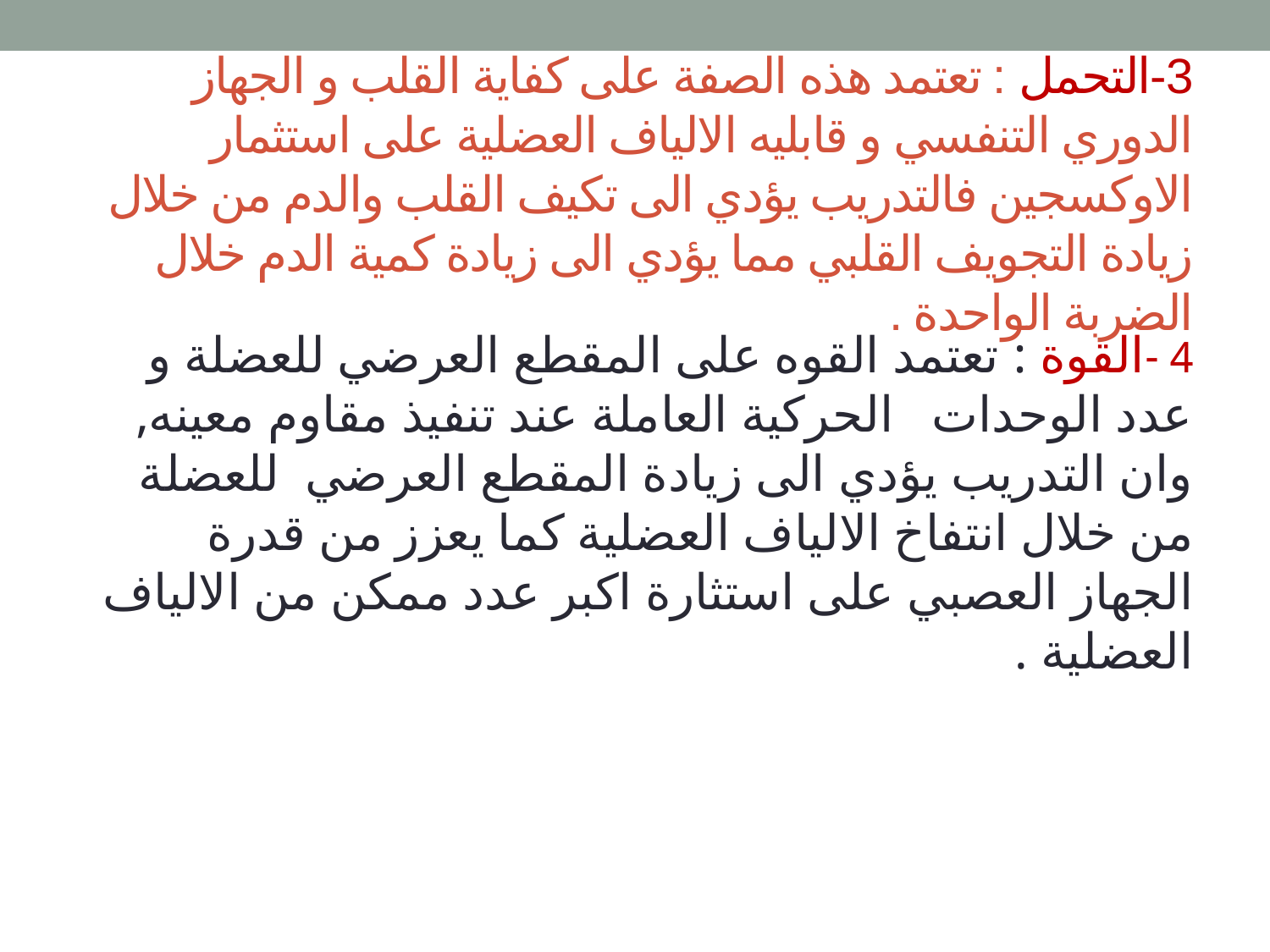

# 3-التحمل : تعتمد هذه الصفة على كفاية القلب و الجهاز الدوري التنفسي و قابليه الالياف العضلية على استثمار الاوكسجين فالتدريب يؤدي الى تكيف القلب والدم من خلال زيادة التجويف القلبي مما يؤدي الى زيادة كمية الدم خلال الضربة الواحدة .
4 -القوة : تعتمد القوه على المقطع العرضي للعضلة و عدد الوحدات   الحركية العاملة عند تنفيذ مقاوم معينه, وان التدريب يؤدي الى زيادة المقطع العرضي  للعضلة من خلال انتفاخ الالياف العضلية كما يعزز من قدرة الجهاز العصبي على استثارة اكبر عدد ممكن من الالياف العضلية .